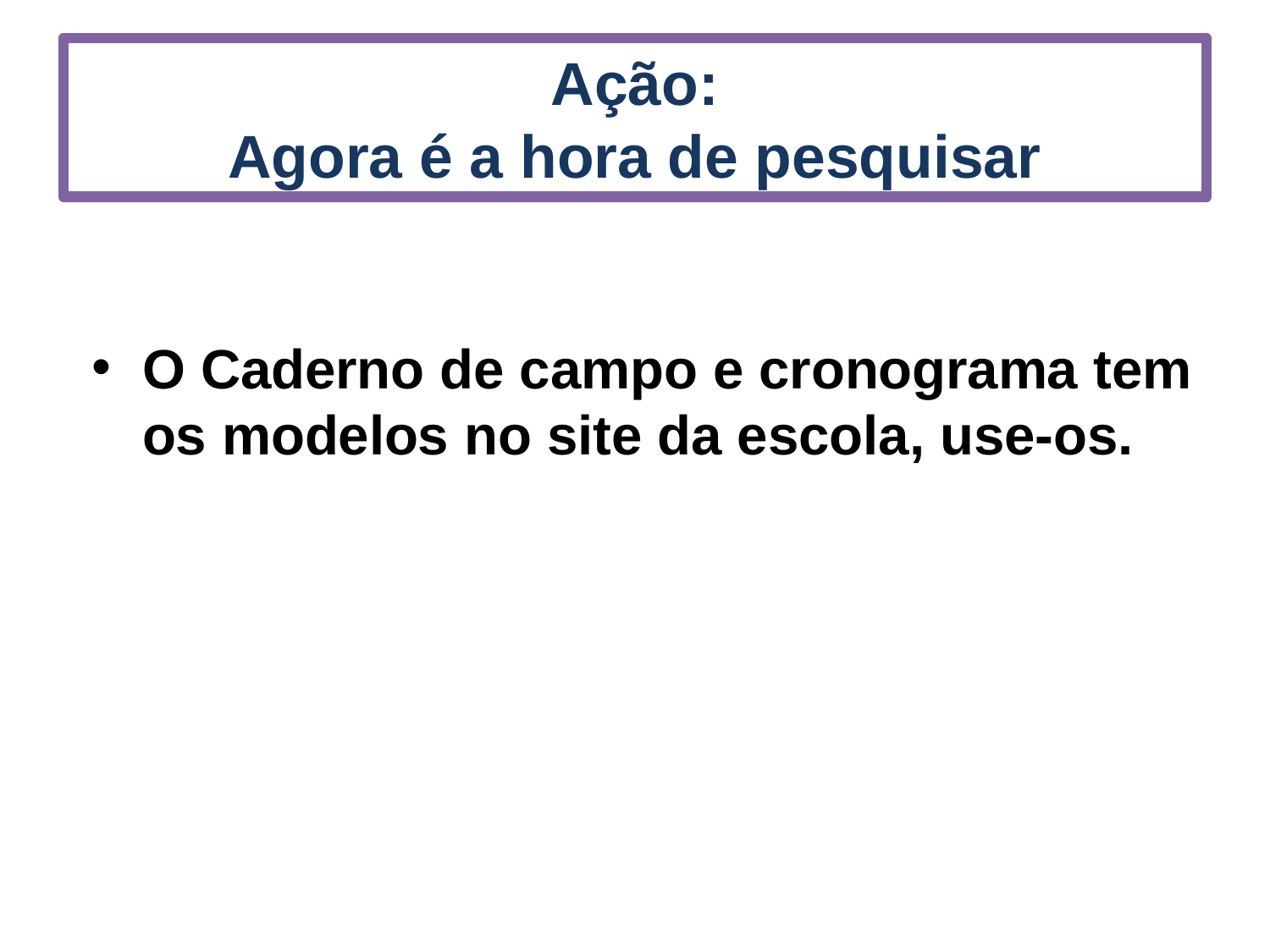

# Ação: Agora é a hora de pesquisar
O Caderno de campo e cronograma tem os modelos no site da escola, use-os.